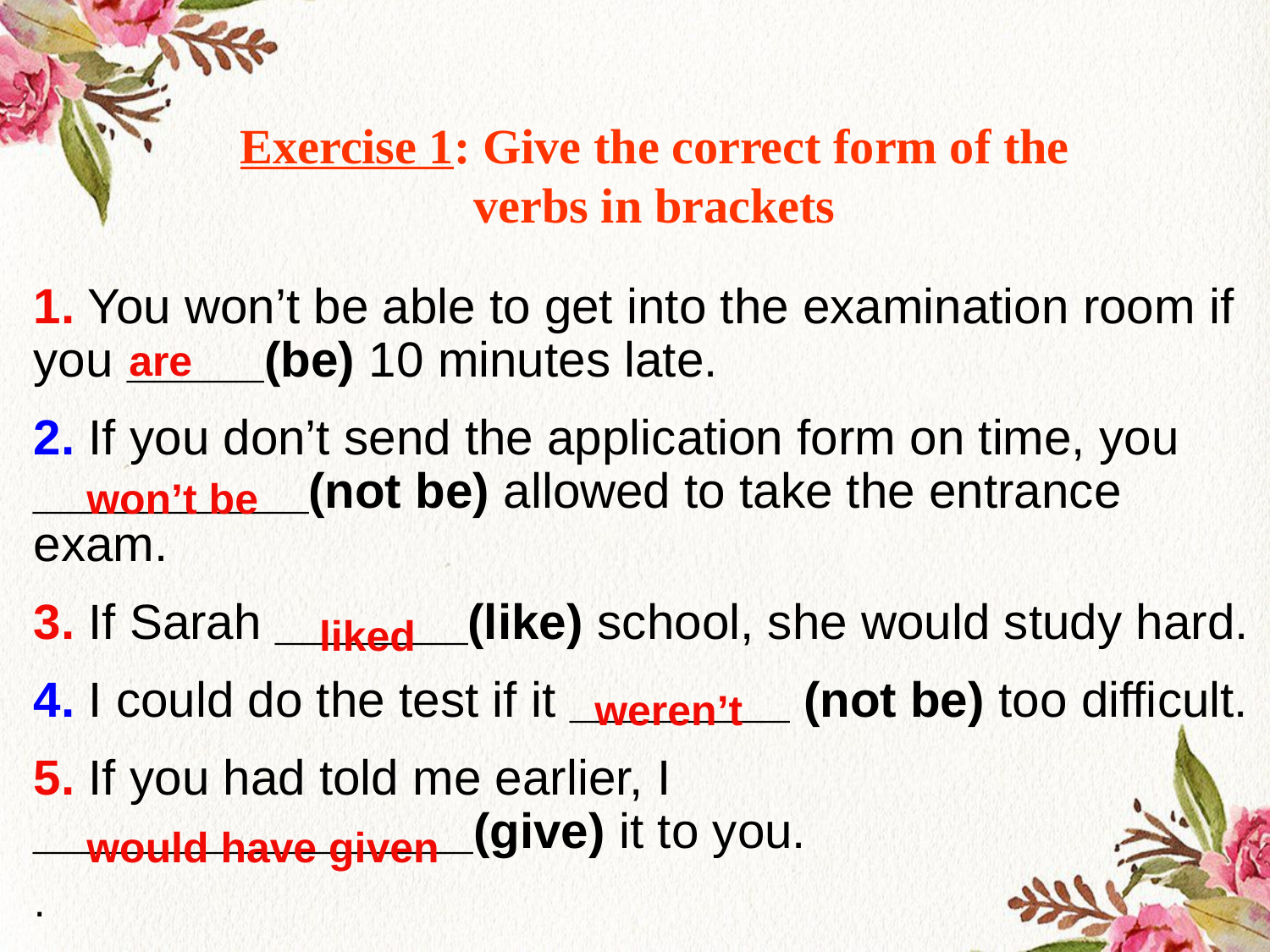

Exercise 1: Give the correct form of the verbs in brackets
1. You won’t be able to get into the examination room if you _____(be) 10 minutes late.
2. If you don’t send the application form on time, you __________(not be) allowed to take the entrance exam.
3. If Sarah _______(like) school, she would study hard.
4. I could do the test if it ________ (not be) too difficult.
5. If you had told me earlier, I ________________(give) it to you.
.
are
won’t be
liked
weren’t
would have given